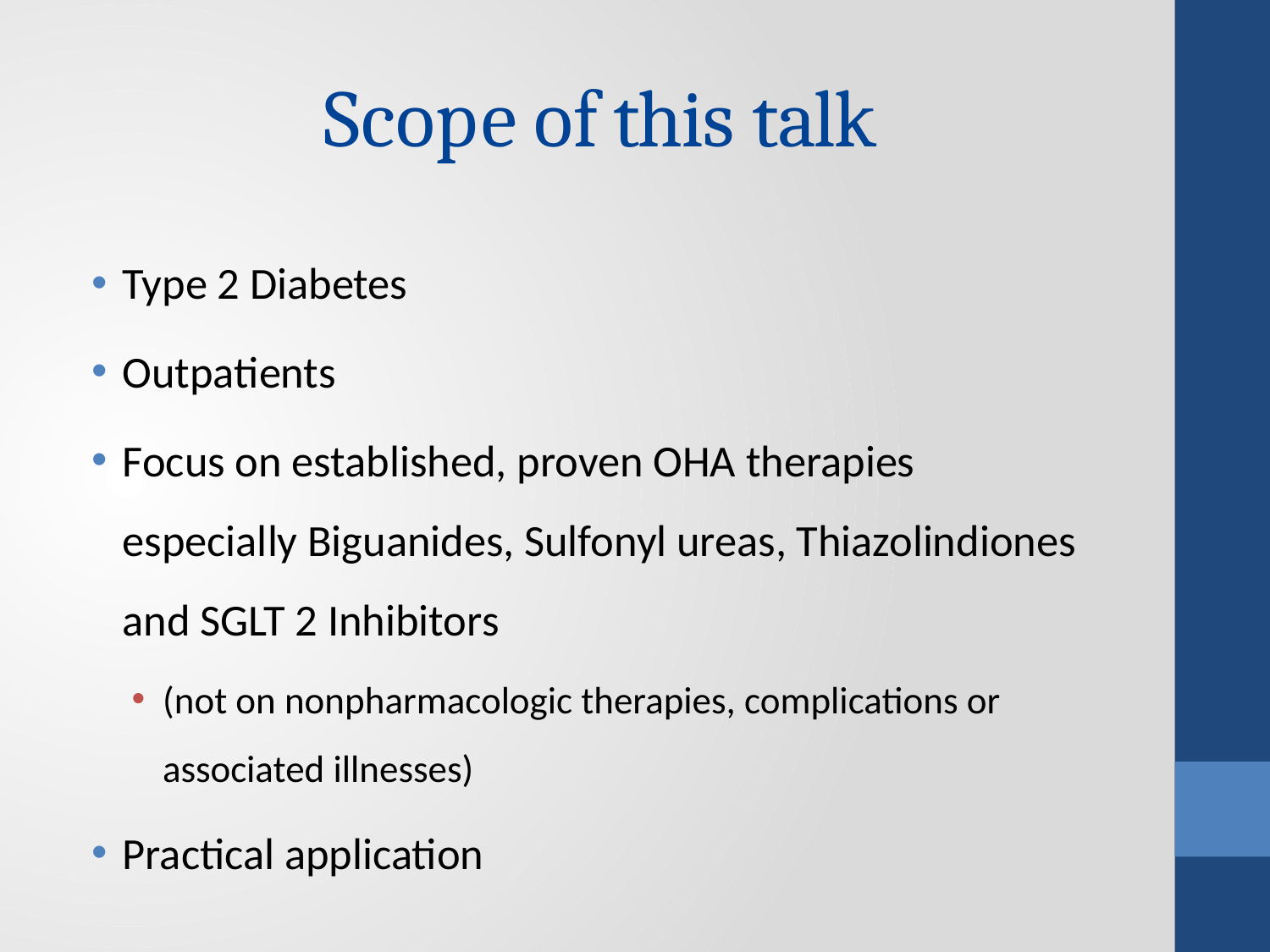

# Scope of this talk
Type 2 Diabetes
Outpatients
Focus on established, proven OHA therapies  especially Biguanides, Sulfonyl ureas, Thiazolindiones and SGLT 2 Inhibitors
(not on nonpharmacologic therapies, complications or associated illnesses)
Practical application